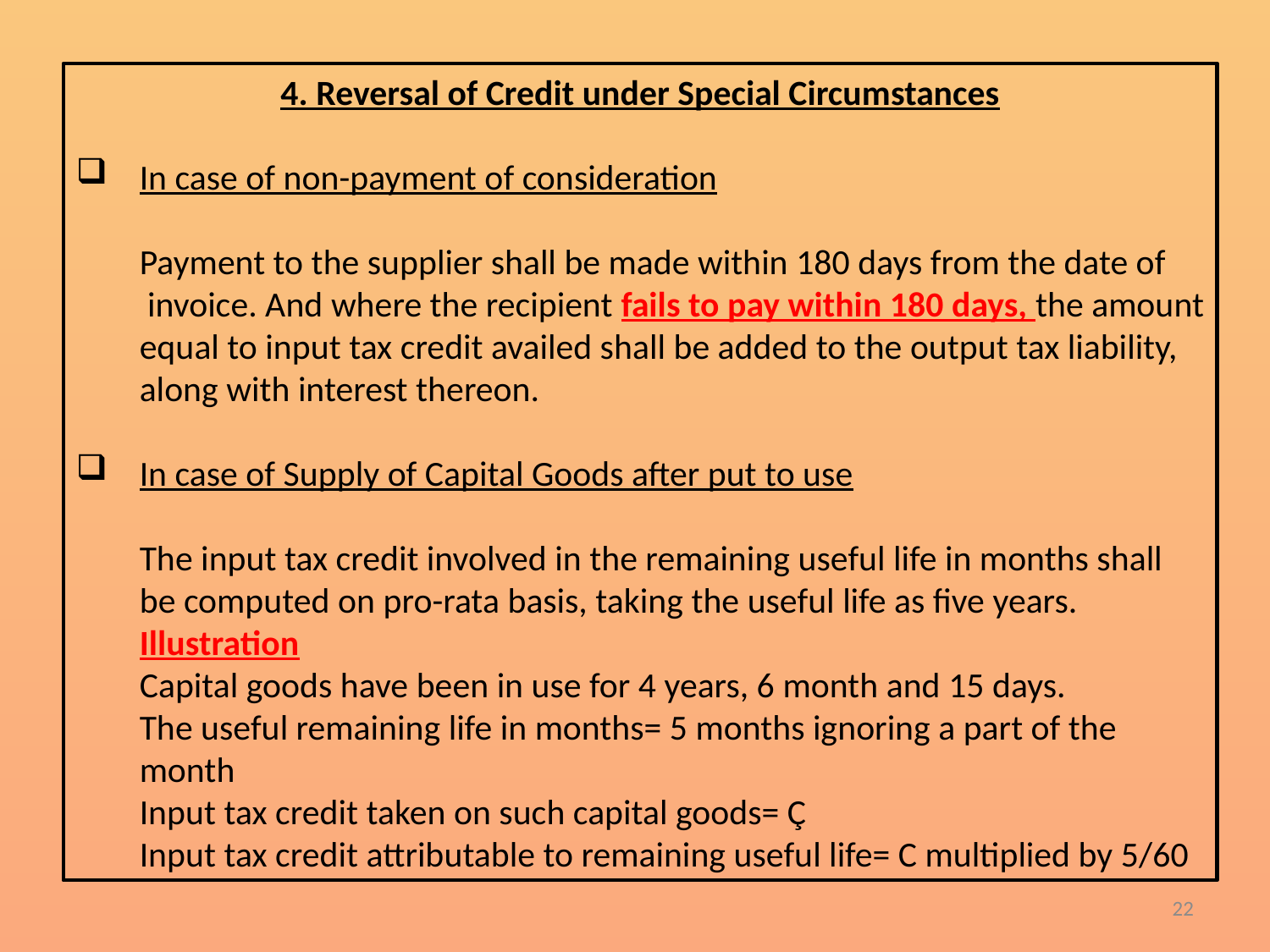

4. Reversal of Credit under Special Circumstances

In case of non-payment of consideration

Payment to the supplier shall be made within 180 days from the date of
 invoice. And where the recipient fails to pay within 180 days, the amount
equal to input tax credit availed shall be added to the output tax liability,
along with interest thereon.

In case of Supply of Capital Goods after put to use

The input tax credit involved in the remaining useful life in months shall
be computed on pro-rata basis, taking the useful life as five years.
Illustration
Capital goods have been in use for 4 years, 6 month and 15 days.
The useful remaining life in months= 5 months ignoring a part of the
month
Input tax credit taken on such capital goods= Ç
Input tax credit attributable to remaining useful life= C multiplied by 5/60
22